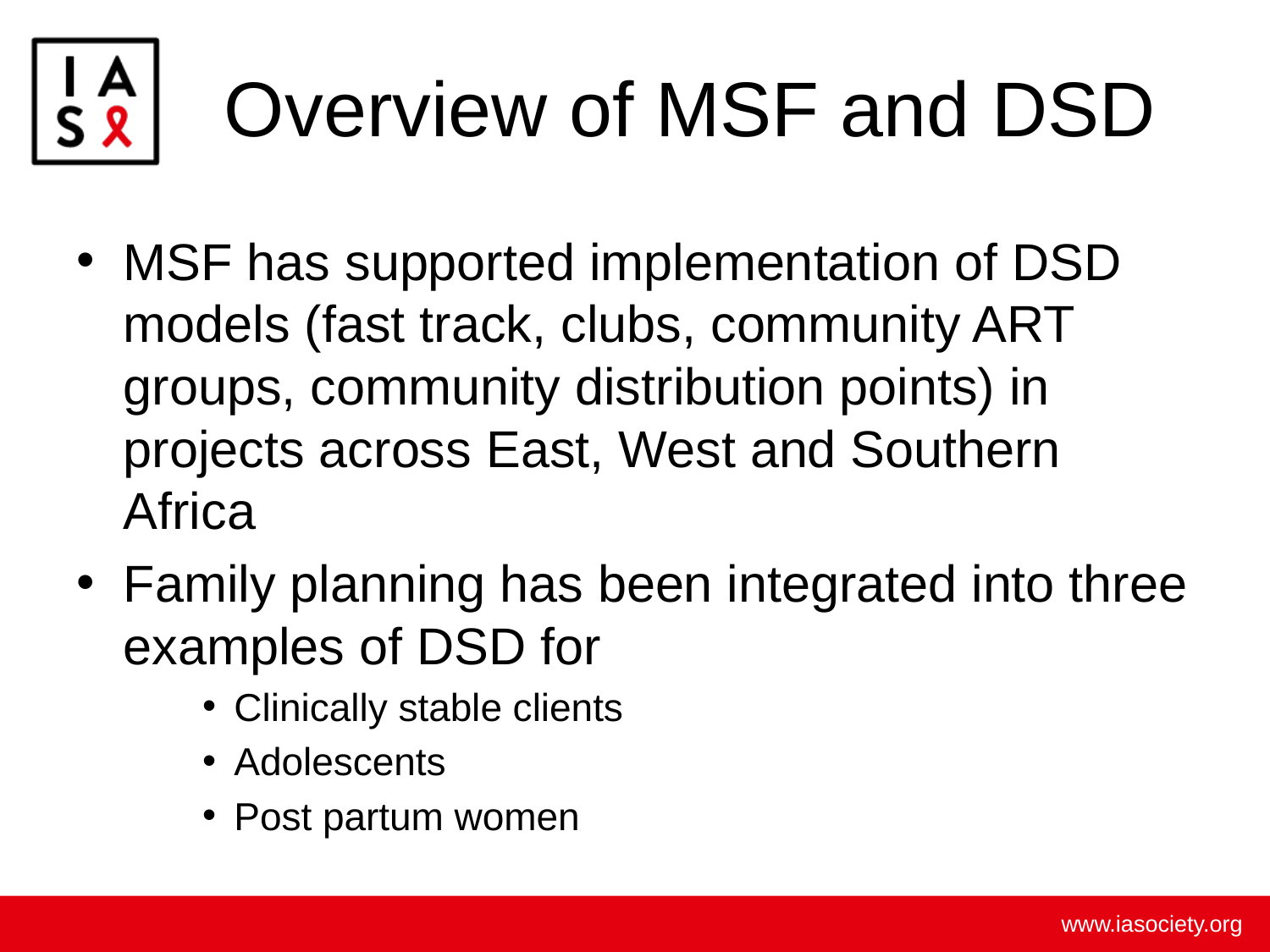

# Overview of MSF and DSD
MSF has supported implementation of DSD models (fast track, clubs, community ART groups, community distribution points) in projects across East, West and Southern Africa
Family planning has been integrated into three examples of DSD for
Clinically stable clients
Adolescents
Post partum women